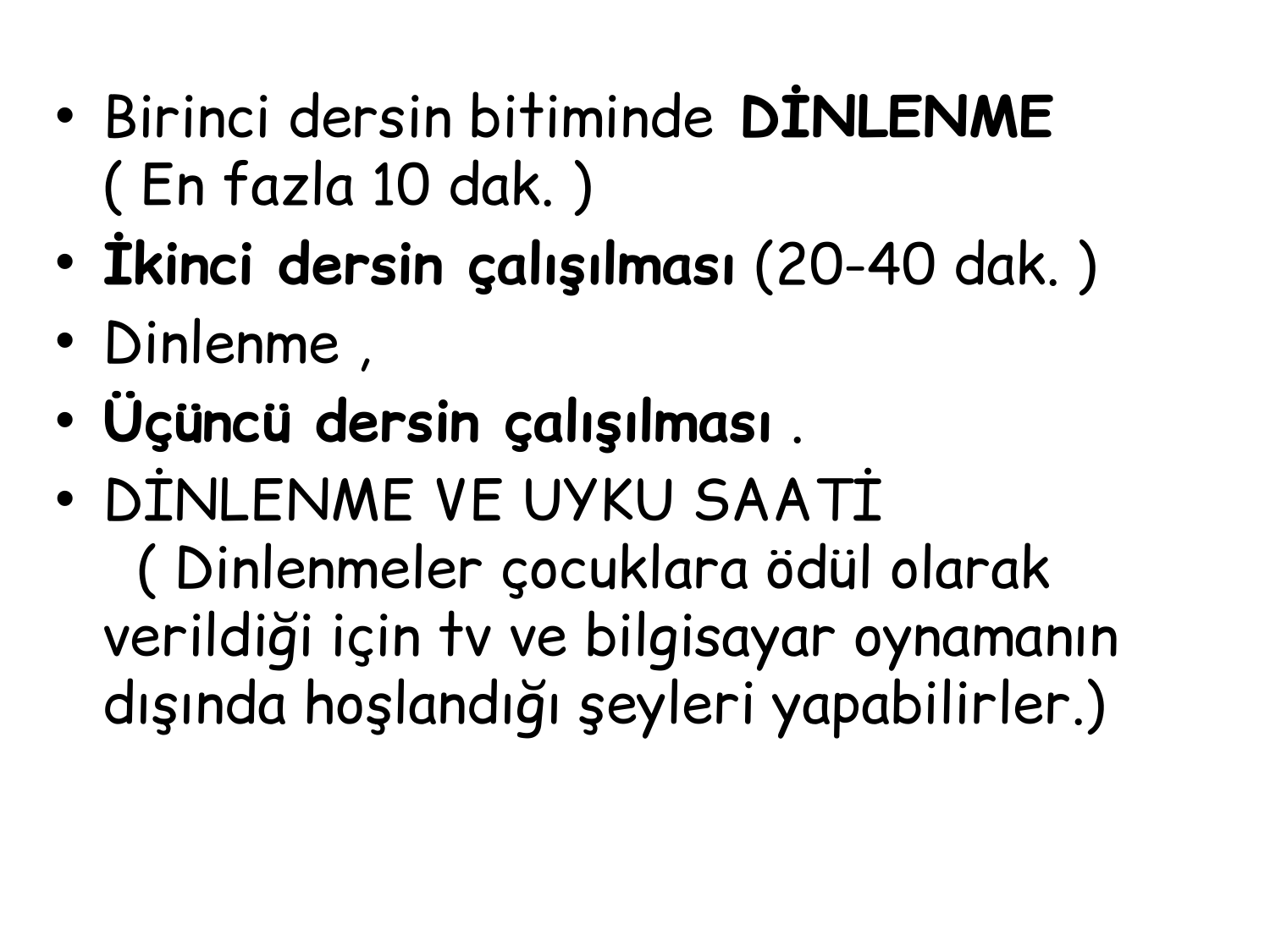

Birinci dersin bitiminde DİNLENME        ( En fazla 10 dak. )
İkinci dersin çalışılması (20-40 dak. )
Dinlenme ,
Üçüncü dersin çalışılması .
DİNLENME VE UYKU SAATİ                       ( Dinlenmeler çocuklara ödül olarak verildiği için tv ve bilgisayar oynamanın dışında hoşlandığı şeyleri yapabilirler.)